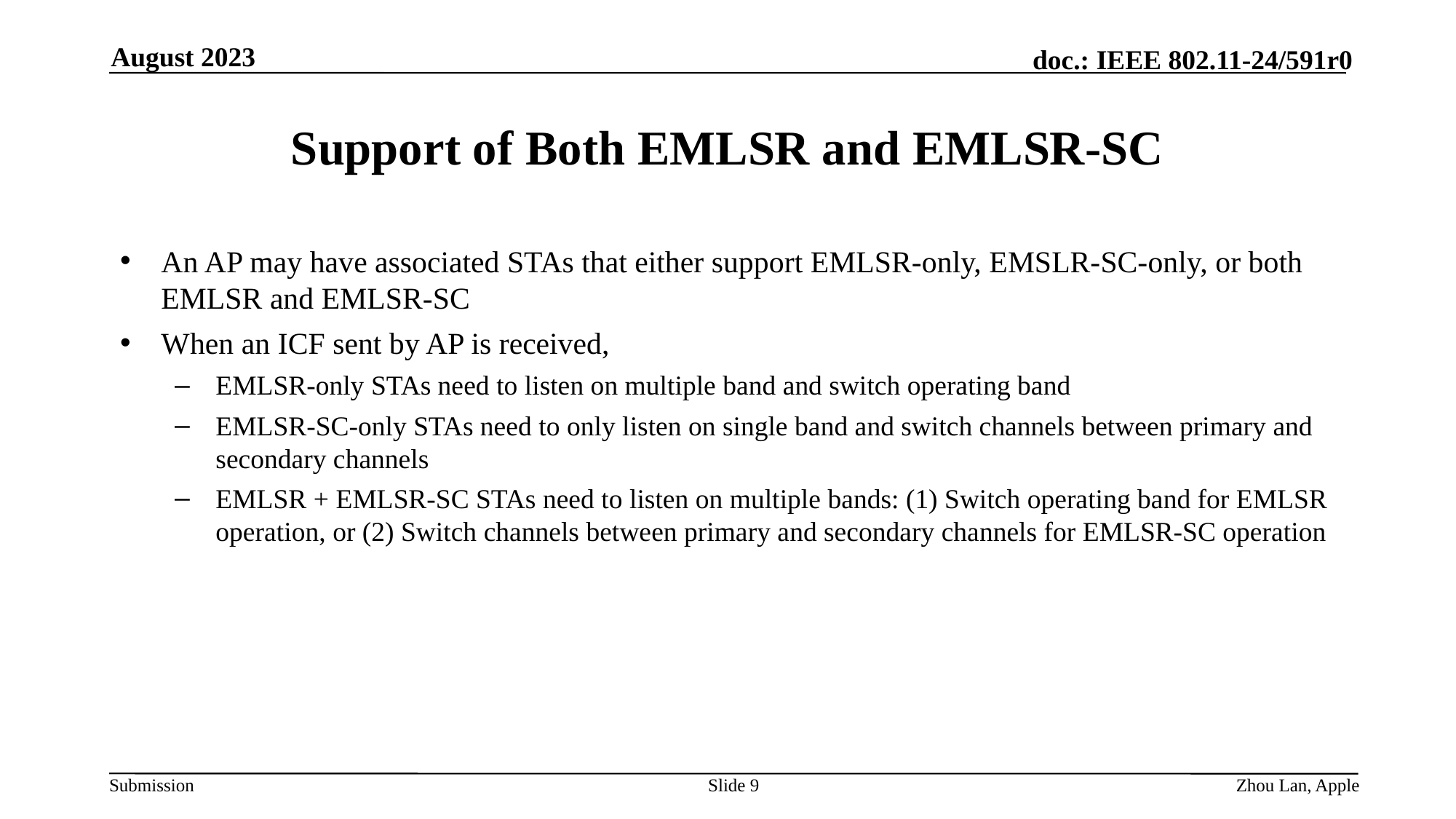

August 2023
# Support of Both EMLSR and EMLSR-SC
An AP may have associated STAs that either support EMLSR-only, EMSLR-SC-only, or both EMLSR and EMLSR-SC
When an ICF sent by AP is received,
EMLSR-only STAs need to listen on multiple band and switch operating band
EMLSR-SC-only STAs need to only listen on single band and switch channels between primary and secondary channels
EMLSR + EMLSR-SC STAs need to listen on multiple bands: (1) Switch operating band for EMLSR operation, or (2) Switch channels between primary and secondary channels for EMLSR-SC operation
Slide 9
Zhou Lan, Apple